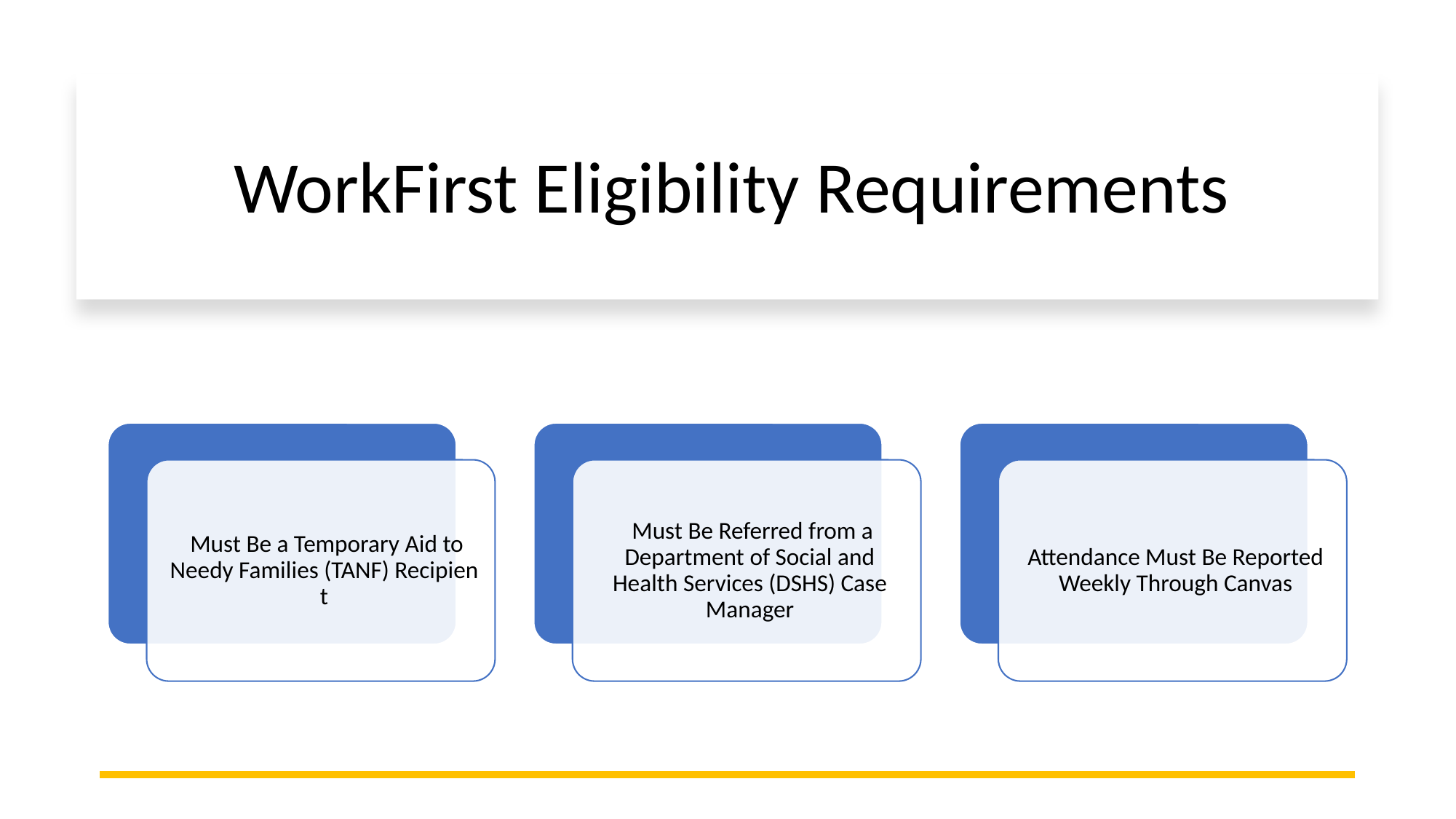

# WorkFirst Eligibility Requirements

 Must Be a Temporary Aid to Needy Families (TANF) Recipient
 Must Be Referred from a Department of Social and Health Services (DSHS) Case Manager
Attendance Must Be Reported Weekly Through Canvas
6